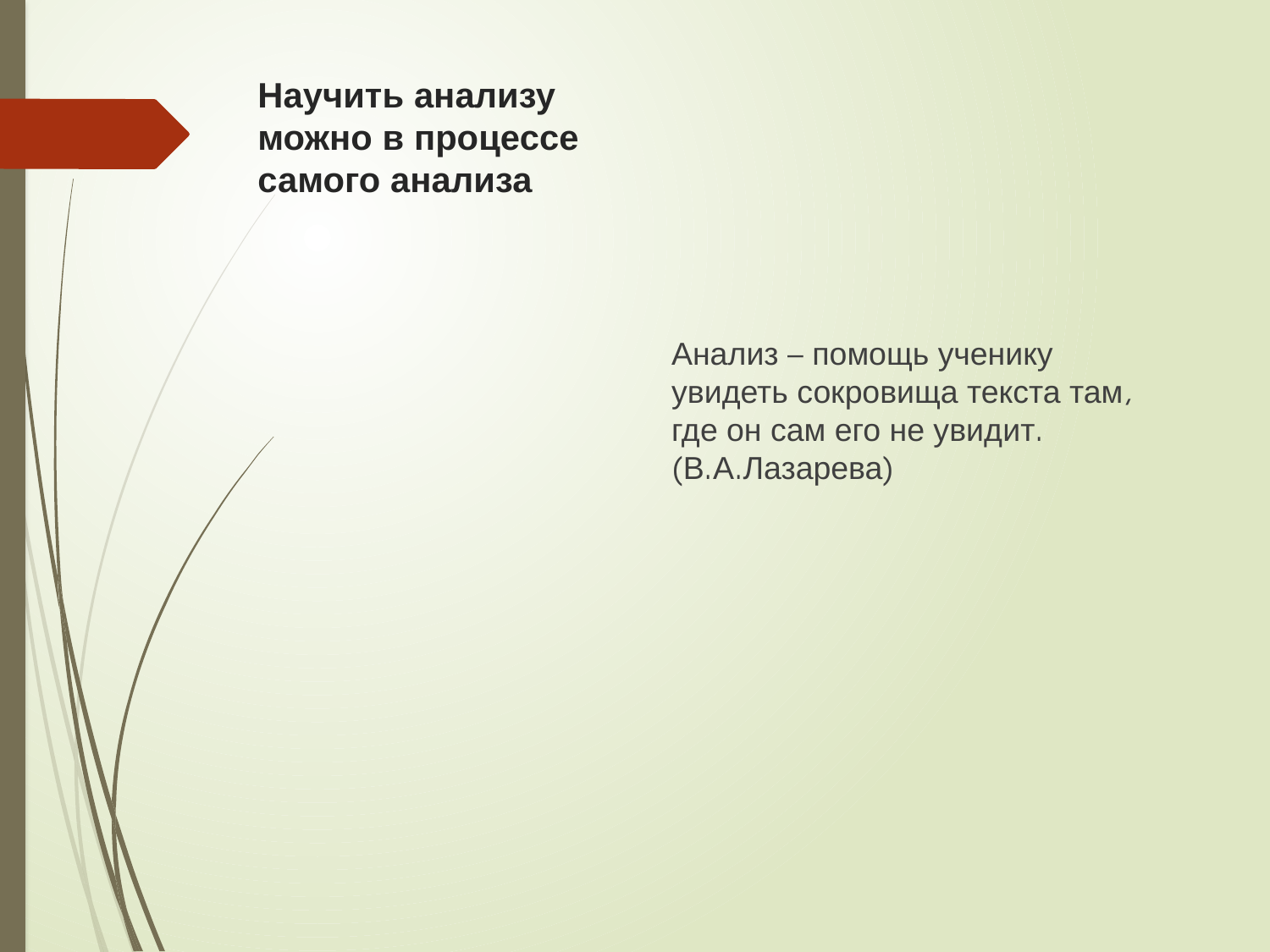

# Научить анализу можно в процессе самого анализа
Анализ – помощь ученику увидеть сокровища текста там, где он сам его не увидит. (В.А.Лазарева)